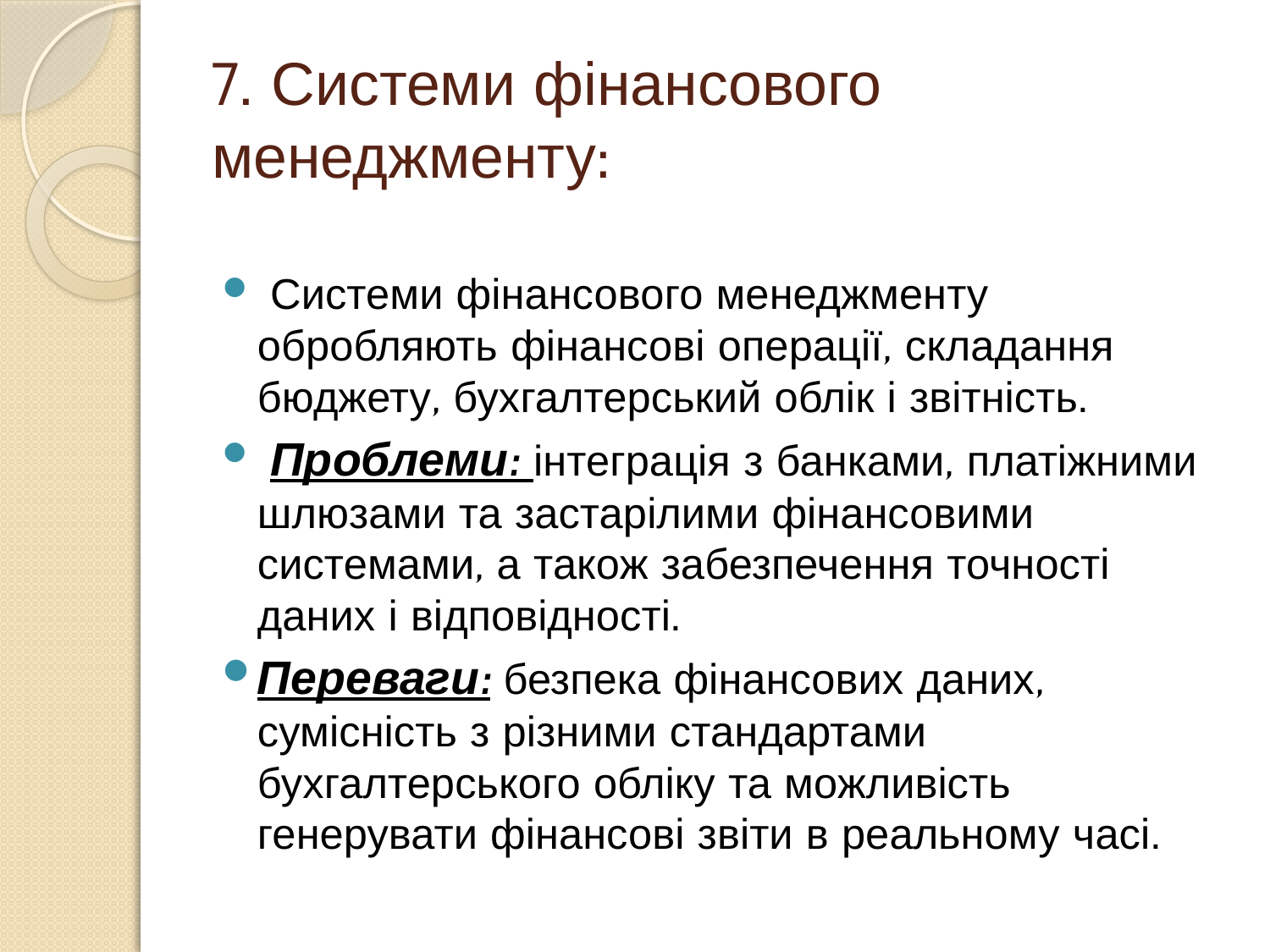

# 7. Системи фінансового менеджменту:

 Системи фінансового менеджменту обробляють фінансові операції, складання бюджету, бухгалтерський облік і звітність.
 Проблеми: інтеграція з банками, платіжними шлюзами та застарілими фінансовими системами, а також забезпечення точності даних і відповідності.
Переваги: безпека фінансових даних, сумісність з різними стандартами бухгалтерського обліку та можливість генерувати фінансові звіти в реальному часі.